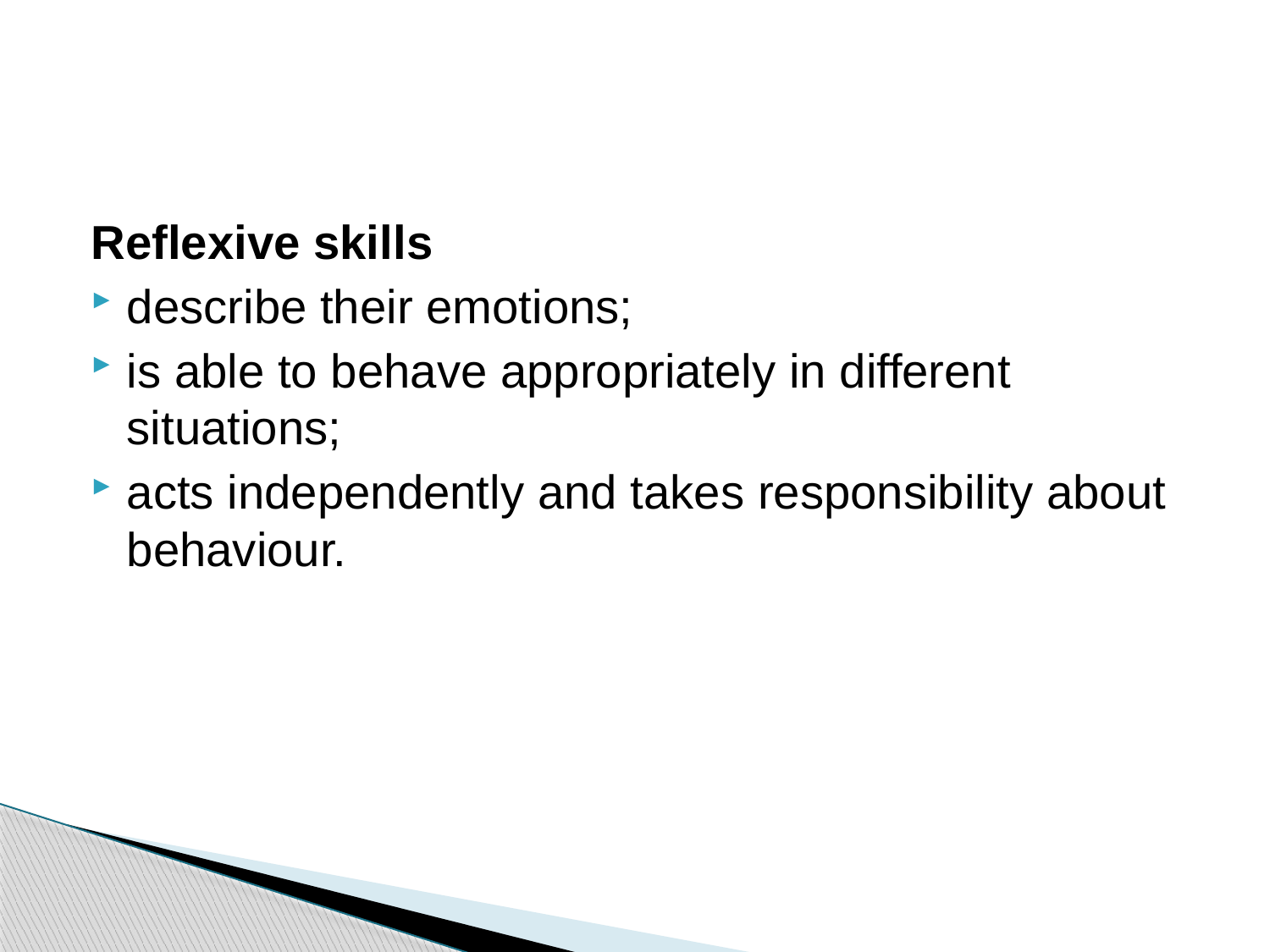

Reflexive skills
describe their emotions;
is able to behave appropriately in different situations;
acts independently and takes responsibility about behaviour.